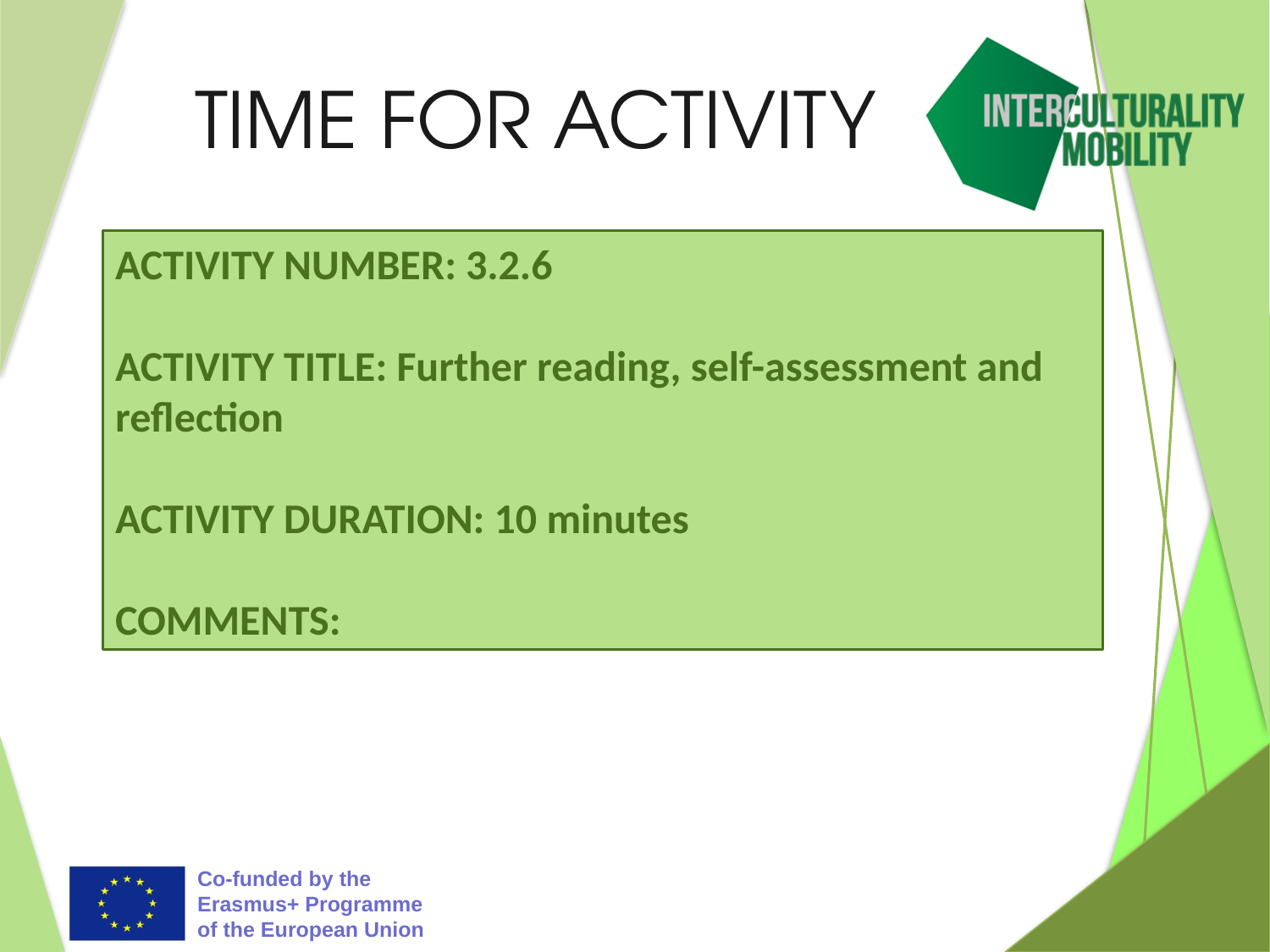

# TIME FOR ACTIVITY
ACTIVITY NUMBER: 3.2.6

ACTIVITY TITLE: Further reading, self-assessment and reflection

ACTIVITY DURATION: 10 minutes

COMMENTS: